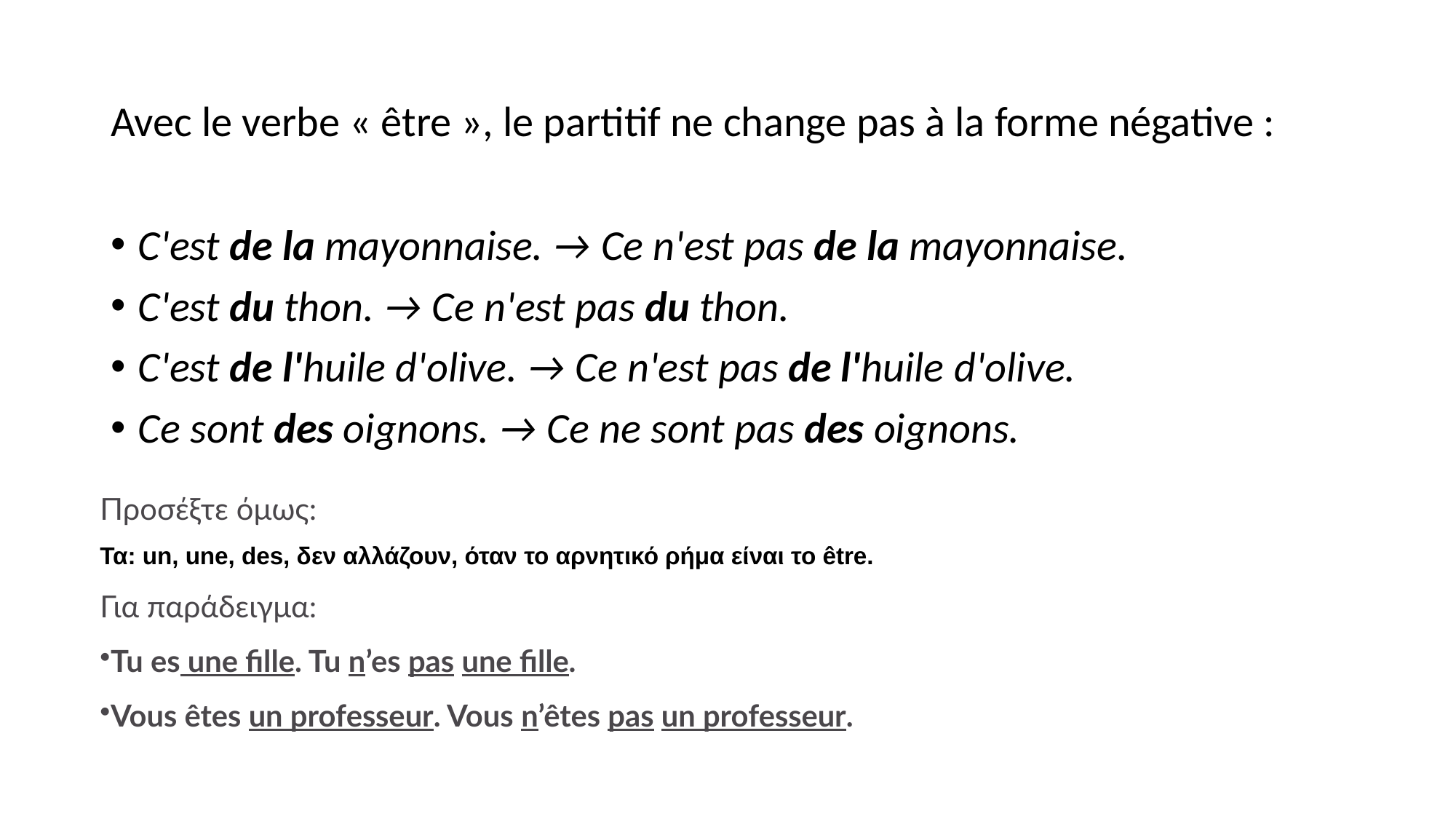

# Avec le verbe « être », le partitif ne change pas à la forme négative :
C'est de la mayonnaise. → Ce n'est pas de la mayonnaise.
C'est du thon. → Ce n'est pas du thon.
C'est de l'huile d'olive. → Ce n'est pas de l'huile d'olive.
Ce sont des oignons. → Ce ne sont pas des oignons.

Προσέξτε όμως:
Τα: un, une, des, δεν αλλάζουν, όταν το αρνητικό ρήμα είναι το être.
Για παράδειγμα:
Tu es une fille. Tu n’es pas une fille.
Vous êtes un professeur. Vous n’êtes pas un professeur.